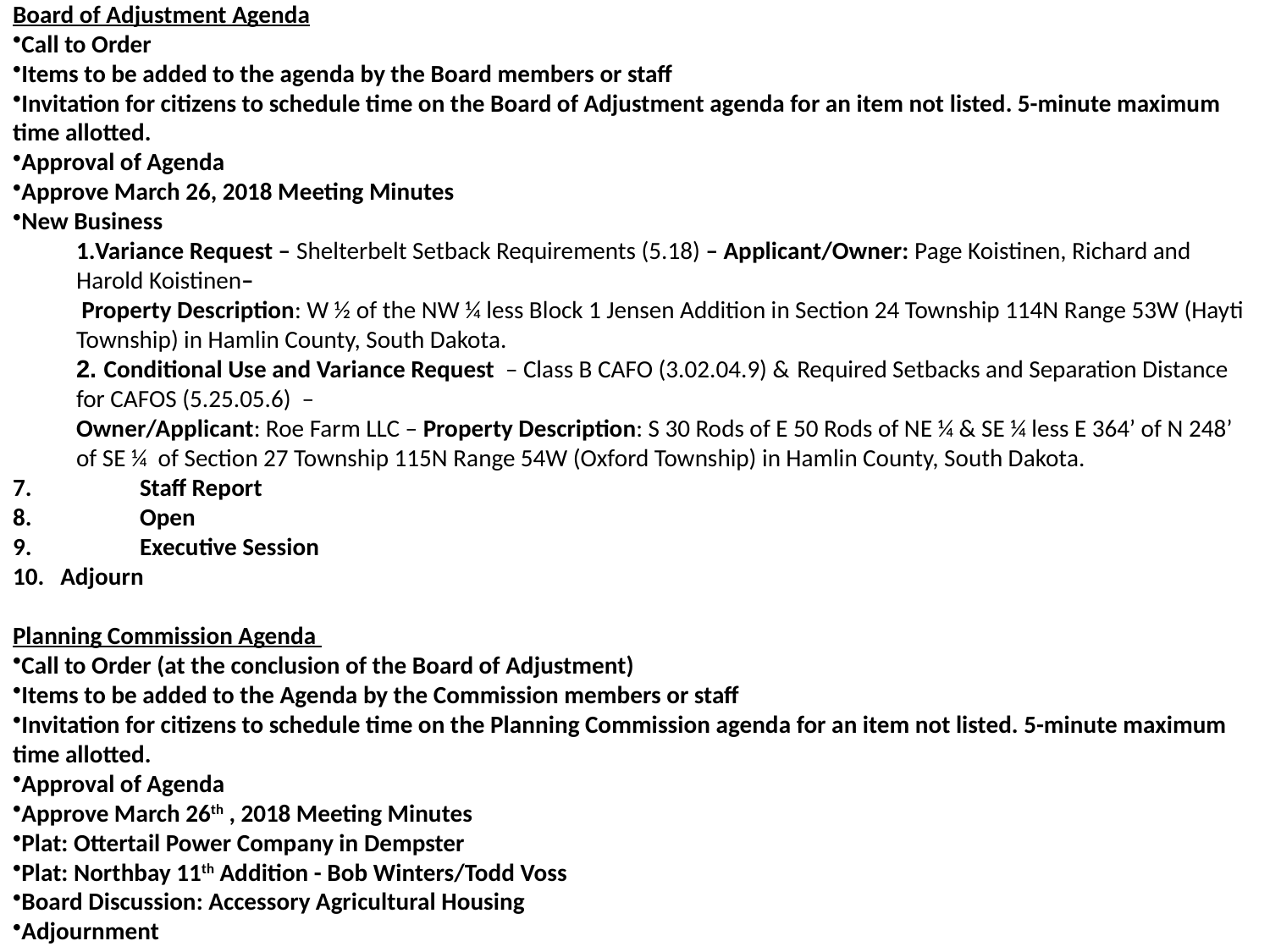

Board of Adjustment Agenda
Call to Order
Items to be added to the agenda by the Board members or staff
Invitation for citizens to schedule time on the Board of Adjustment agenda for an item not listed. 5-minute maximum time allotted.
Approval of Agenda
Approve March 26, 2018 Meeting Minutes
New Business
Variance Request – Shelterbelt Setback Requirements (5.18) – Applicant/Owner: Page Koistinen, Richard and Harold Koistinen–
 Property Description: W ½ of the NW ¼ less Block 1 Jensen Addition in Section 24 Township 114N Range 53W (Hayti Township) in Hamlin County, South Dakota.
2. Conditional Use and Variance Request  – Class B CAFO (3.02.04.9) & Required Setbacks and Separation Distance for CAFOS (5.25.05.6)  –
Owner/Applicant: Roe Farm LLC – Property Description: S 30 Rods of E 50 Rods of NE ¼ & SE ¼ less E 364’ of N 248’ of SE ¼  of Section 27 Township 115N Range 54W (Oxford Township) in Hamlin County, South Dakota.
7.	Staff Report
8.	Open
9.	Executive Session
Adjourn

Planning Commission Agenda
Call to Order (at the conclusion of the Board of Adjustment)
Items to be added to the Agenda by the Commission members or staff
Invitation for citizens to schedule time on the Planning Commission agenda for an item not listed. 5-minute maximum time allotted.
Approval of Agenda
Approve March 26th , 2018 Meeting Minutes
Plat: Ottertail Power Company in Dempster
Plat: Northbay 11th Addition - Bob Winters/Todd Voss
Board Discussion: Accessory Agricultural Housing
Adjournment